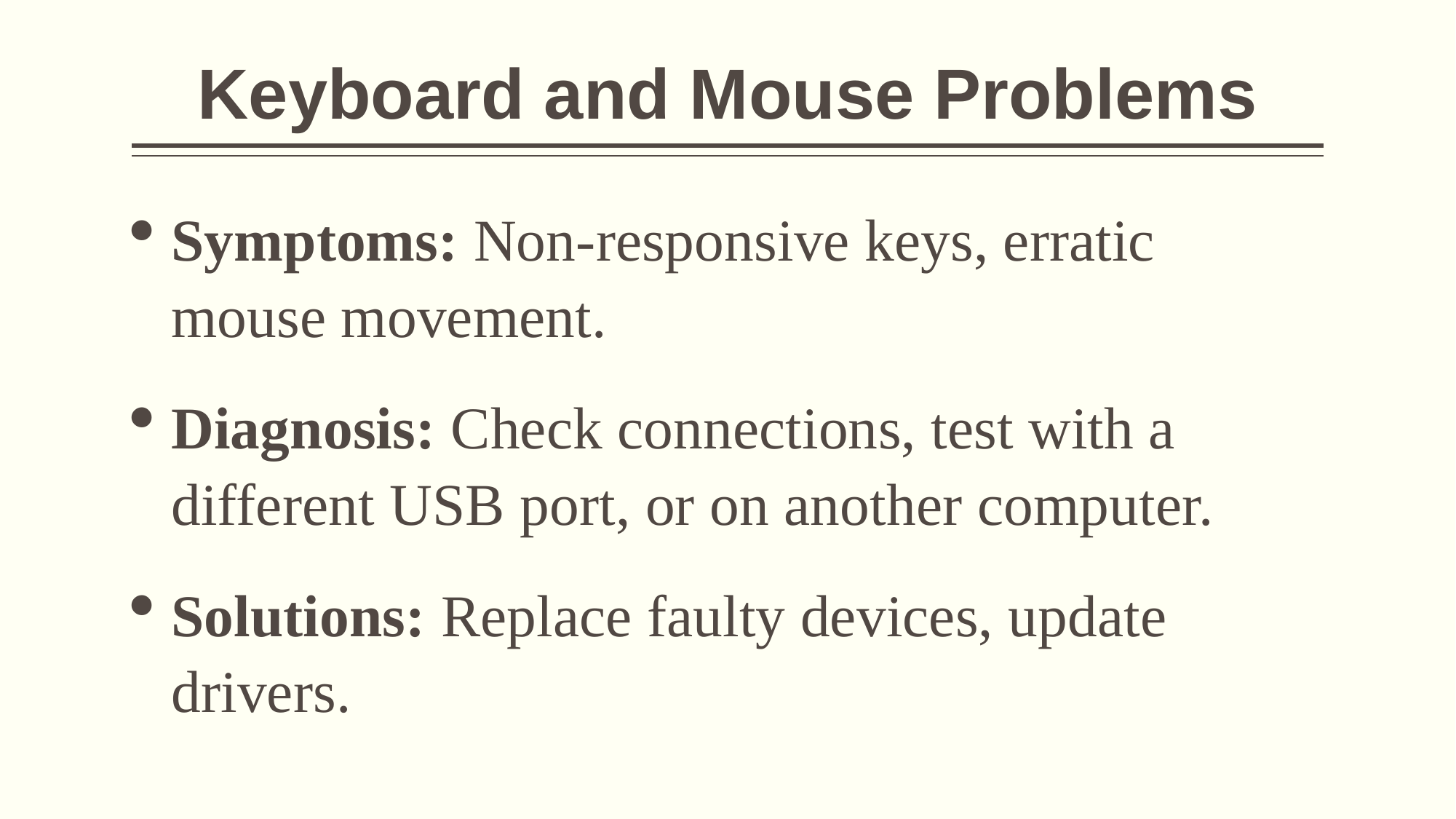

# Keyboard and Mouse Problems
Symptoms: Non-responsive keys, erratic mouse movement.
Diagnosis: Check connections, test with a different USB port, or on another computer.
Solutions: Replace faulty devices, update drivers.